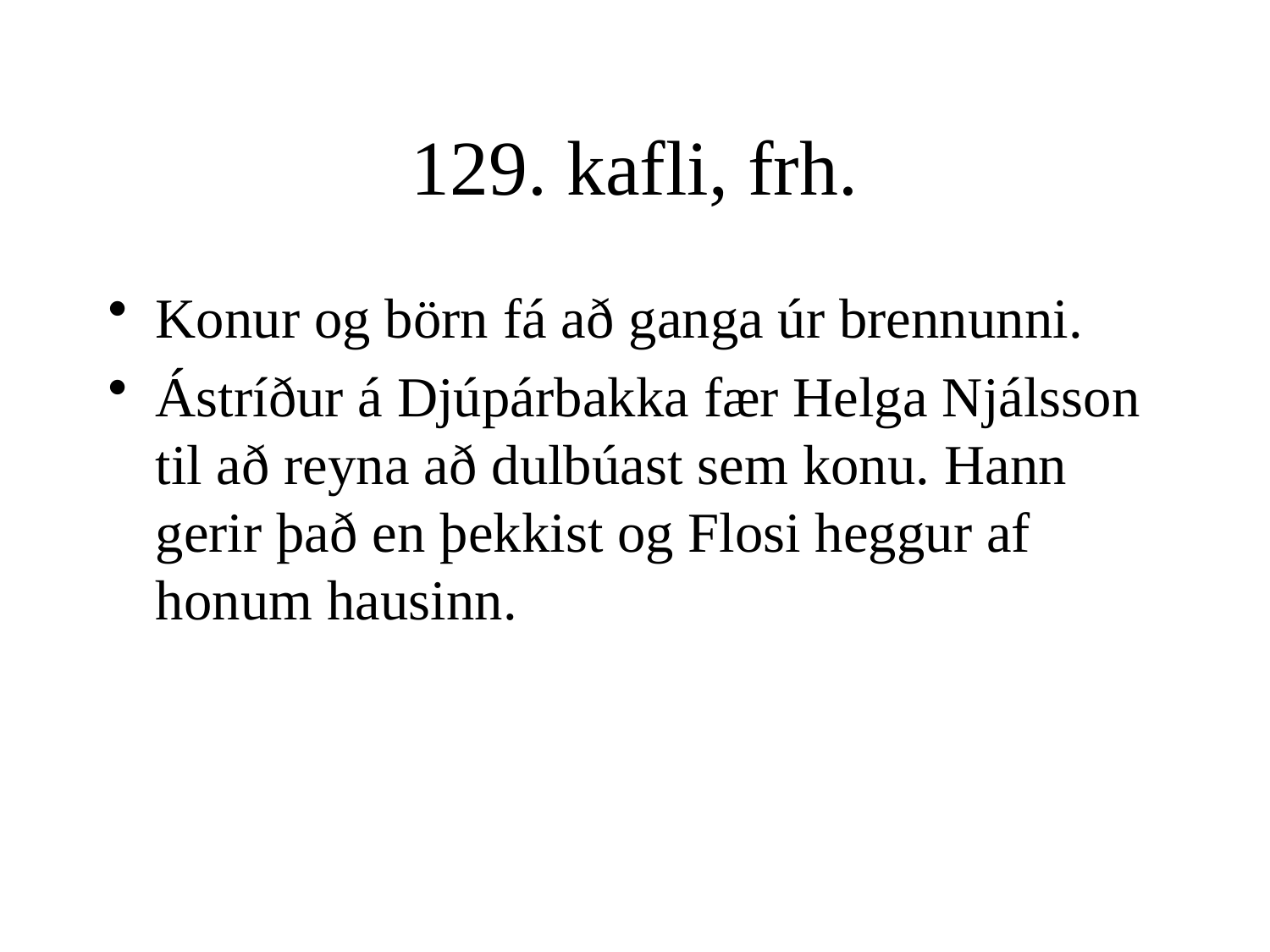

# 129. kafli, frh.
Konur og börn fá að ganga úr brennunni.
Ástríður á Djúpárbakka fær Helga Njálsson til að reyna að dulbúast sem konu. Hann gerir það en þekkist og Flosi heggur af honum hausinn.